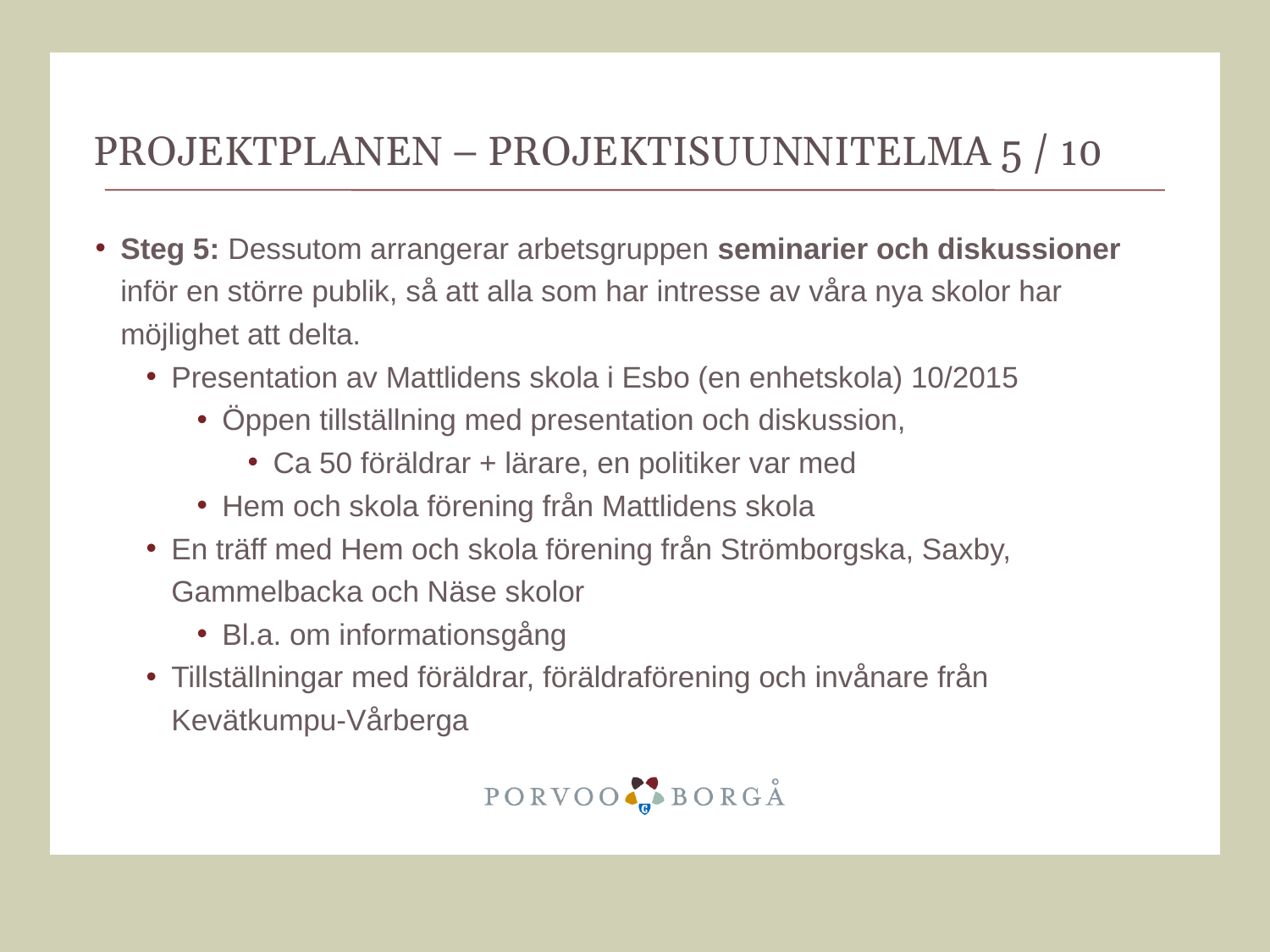

# Projektplanen – projektisuunnitelma 5 / 10
Steg 5: Dessutom arrangerar arbetsgruppen seminarier och diskussioner inför en större publik, så att alla som har intresse av våra nya skolor har möjlighet att delta.
Presentation av Mattlidens skola i Esbo (en enhetskola) 10/2015
Öppen tillställning med presentation och diskussion,
Ca 50 föräldrar + lärare, en politiker var med
Hem och skola förening från Mattlidens skola
En träff med Hem och skola förening från Strömborgska, Saxby, Gammelbacka och Näse skolor
Bl.a. om informationsgång
Tillställningar med föräldrar, föräldraförening och invånare från Kevätkumpu-Vårberga